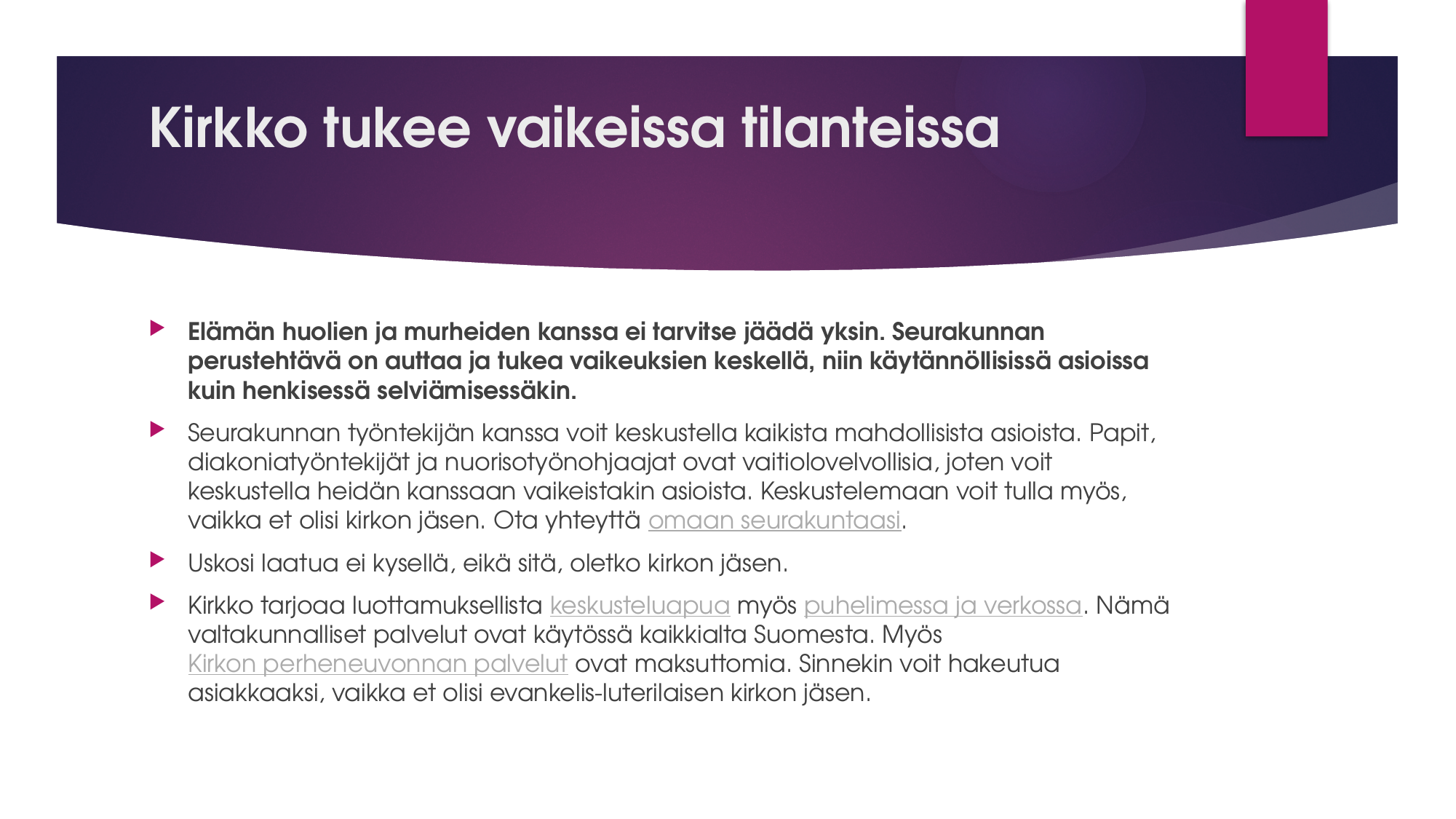

# Kirkko tukee vaikeissa tilanteissa
Elämän huolien ja murheiden kanssa ei tarvitse jäädä yksin. Seurakunnan perustehtävä on auttaa ja tukea vaikeuksien keskellä, niin käytännöllisissä asioissa kuin henkisessä selviämisessäkin.
Seurakunnan työntekijän kanssa voit keskustella kaikista mahdollisista asioista. Papit, diakoniatyöntekijät ja nuorisotyönohjaajat ovat vaitiolovelvollisia, joten voit keskustella heidän kanssaan vaikeistakin asioista. Keskustelemaan voit tulla myös, vaikka et olisi kirkon jäsen. Ota yhteyttä omaan seurakuntaasi.
Uskosi laatua ei kysellä, eikä sitä, oletko kirkon jäsen.
Kirkko tarjoaa luottamuksellista keskusteluapua myös puhelimessa ja verkossa. Nämä valtakunnalliset palvelut ovat käytössä kaikkialta Suomesta. Myös Kirkon perheneuvonnan palvelut ovat maksuttomia. Sinnekin voit hakeutua asiakkaaksi, vaikka et olisi evankelis-luterilaisen kirkon jäsen.